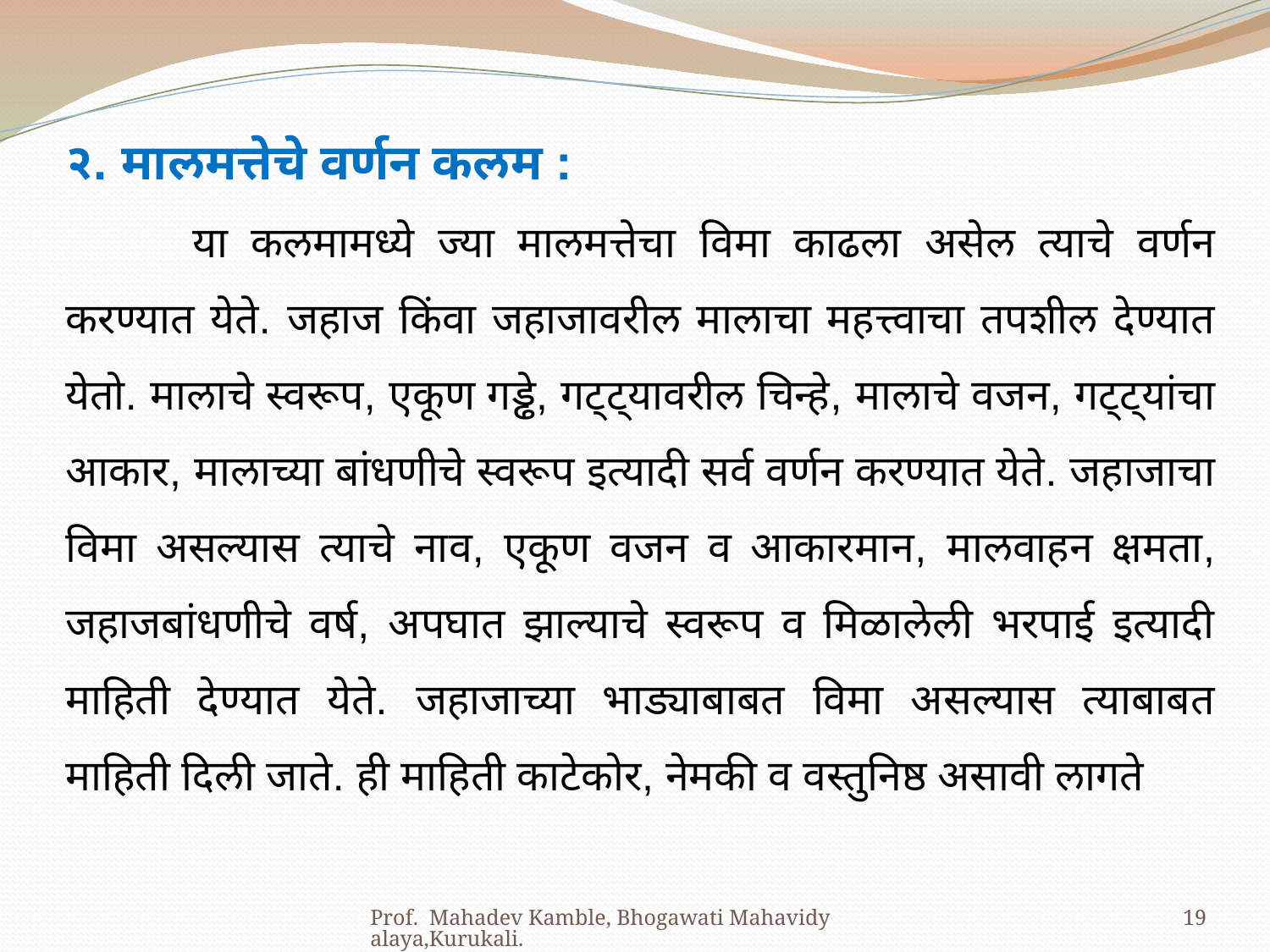

२. मालमत्तेचे वर्णन कलम :
	या कलमामध्ये ज्या मालमत्तेचा विमा काढला असेल त्याचे वर्णन करण्यात येते. जहाज किंवा जहाजावरील मालाचा महत्त्वाचा तपशील देण्यात येतो. मालाचे स्वरूप, एकूण गड्ढे, गट्ट्यावरील चिन्हे, मालाचे वजन, गट्ट्यांचा आकार, मालाच्या बांधणीचे स्वरूप इत्यादी सर्व वर्णन करण्यात येते. जहाजाचा विमा असल्यास त्याचे नाव, एकूण वजन व आकारमान, मालवाहन क्षमता, जहाजबांधणीचे वर्ष, अपघात झाल्याचे स्वरूप व मिळालेली भरपाई इत्यादी माहिती देण्यात येते. जहाजाच्या भाड्याबाबत विमा असल्यास त्याबाबत माहिती दिली जाते. ही माहिती काटेकोर, नेमकी व वस्तुनिष्ठ असावी लागते
Prof.  Mahadev Kamble, Bhogawati Mahavidyalaya,Kurukali.
19